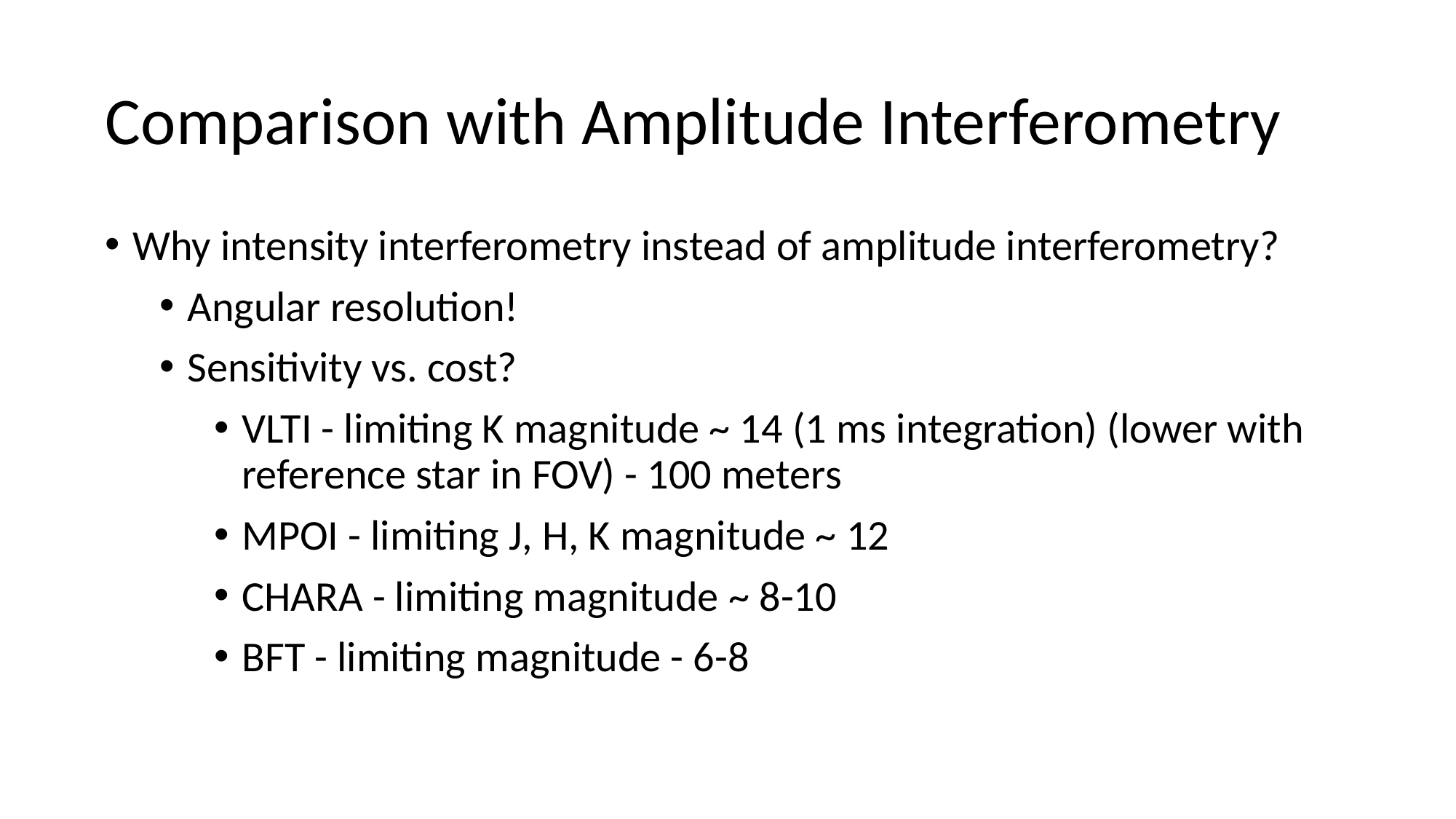

# Comparison with Amplitude Interferometry
Why intensity interferometry instead of amplitude interferometry?
Angular resolution!
Sensitivity vs. cost?
VLTI - limiting K magnitude ~ 14 (1 ms integration) (lower with reference star in FOV) - 100 meters
MPOI - limiting J, H, K magnitude ~ 12
CHARA - limiting magnitude ~ 8-10
BFT - limiting magnitude - 6-8